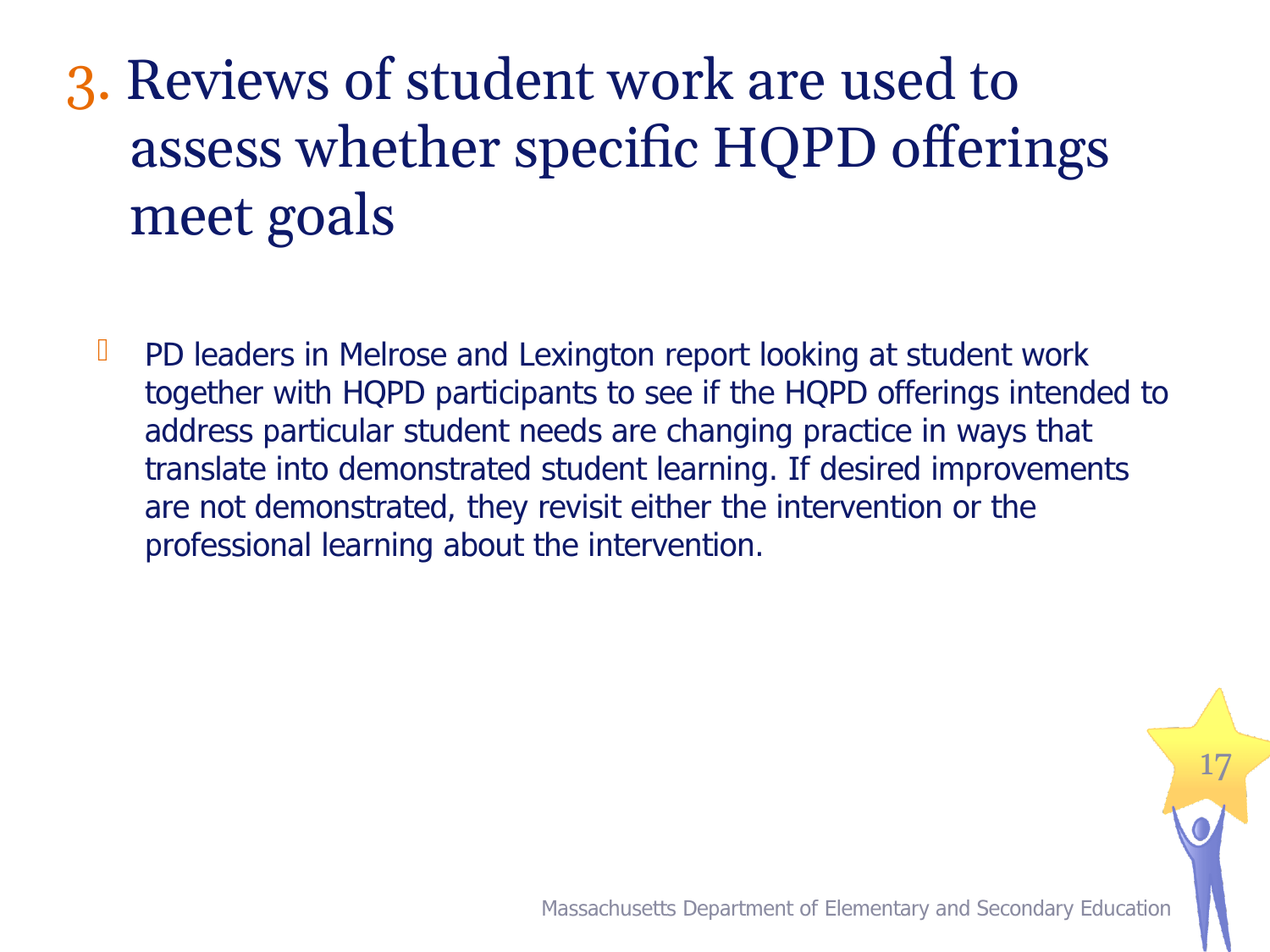

# 3. Reviews of student work are used to assess whether specific HQPD offerings meet goals
PD leaders in Melrose and Lexington report looking at student work together with HQPD participants to see if the HQPD offerings intended to address particular student needs are changing practice in ways that translate into demonstrated student learning. If desired improvements are not demonstrated, they revisit either the intervention or the professional learning about the intervention.

17
Massachusetts Department of Elementary and Secondary Education